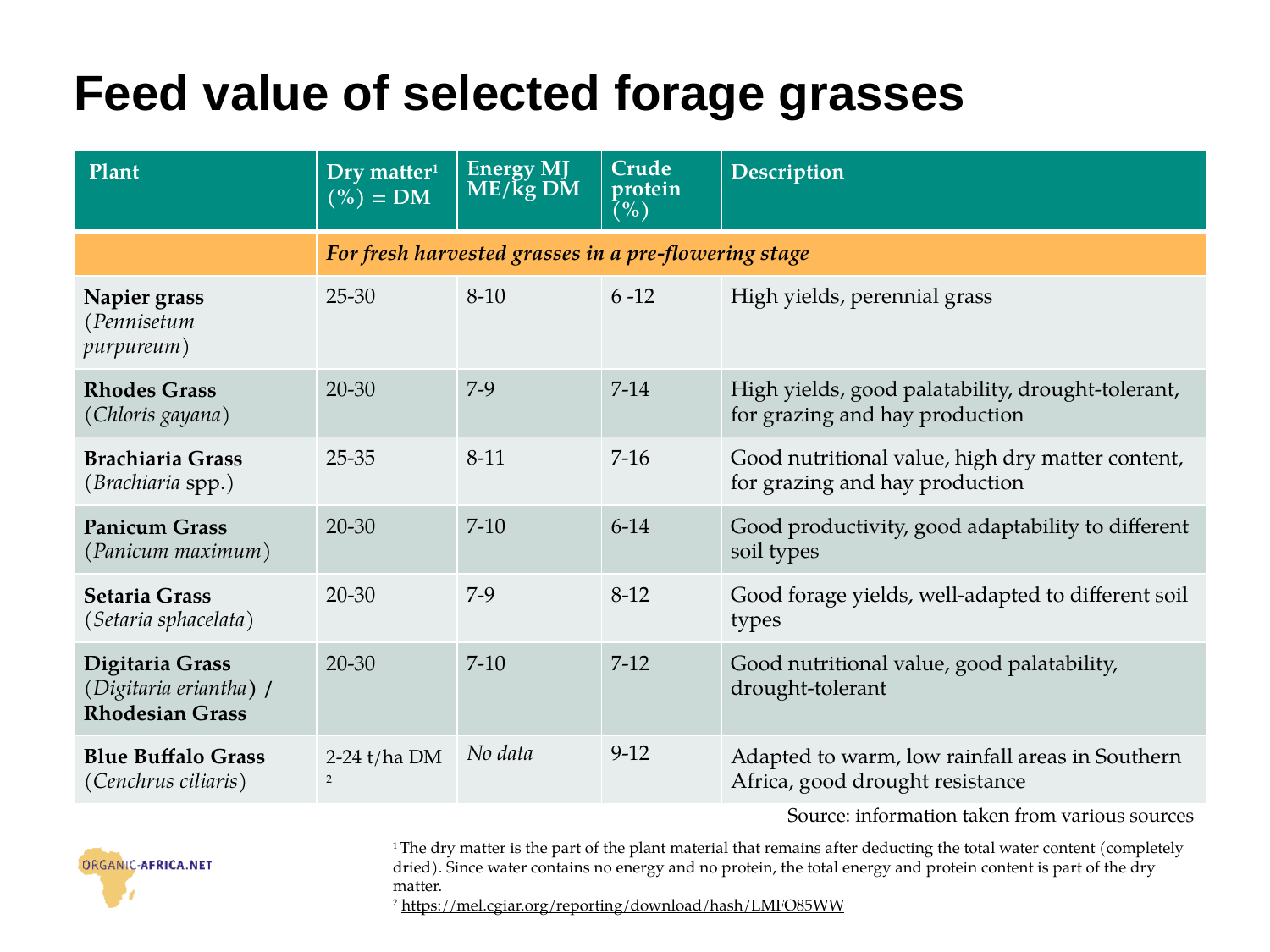

# Feed value of selected forage grasses
| Plant | Dry matter1 (%) = DM | Energy MJ ME/kg DM | Crude protein (%) | Description |
| --- | --- | --- | --- | --- |
|  | For fresh harvested grasses in a pre-flowering stage |  |  |  |
| Napier grass (Pennisetum purpureum) | 25-30 | 8-10 | 6 -12 | High yields, perennial grass |
| Rhodes Grass (Chloris gayana) | 20-30 | 7-9 | 7-14 | High yields, good palatability, drought-tolerant, for grazing and hay production |
| Brachiaria Grass (Brachiaria spp.) | 25-35 | 8-11 | 7-16 | Good nutritional value, high dry matter content, for grazing and hay production |
| Panicum Grass (Panicum maximum) | 20-30 | 7-10 | 6-14 | Good productivity, good adaptability to different soil types |
| Setaria Grass (Setaria sphacelata) | 20-30 | 7-9 | 8-12 | Good forage yields, well-adapted to different soil types |
| Digitaria Grass (Digitaria eriantha) / Rhodesian Grass | 20-30 | 7-10 | 7-12 | Good nutritional value, good palatability, drought-tolerant |
| Blue Buffalo Grass (Cenchrus ciliaris) | 2-24 t/ha DM 2 | No data | 9-12 | Adapted to warm, low rainfall areas in Southern Africa, good drought resistance |
Source: information taken from various sources
1 The dry matter is the part of the plant material that remains after deducting the total water content (completely dried). Since water contains no energy and no protein, the total energy and protein content is part of the dry matter.
2 https://mel.cgiar.org/reporting/download/hash/LMFO85WW